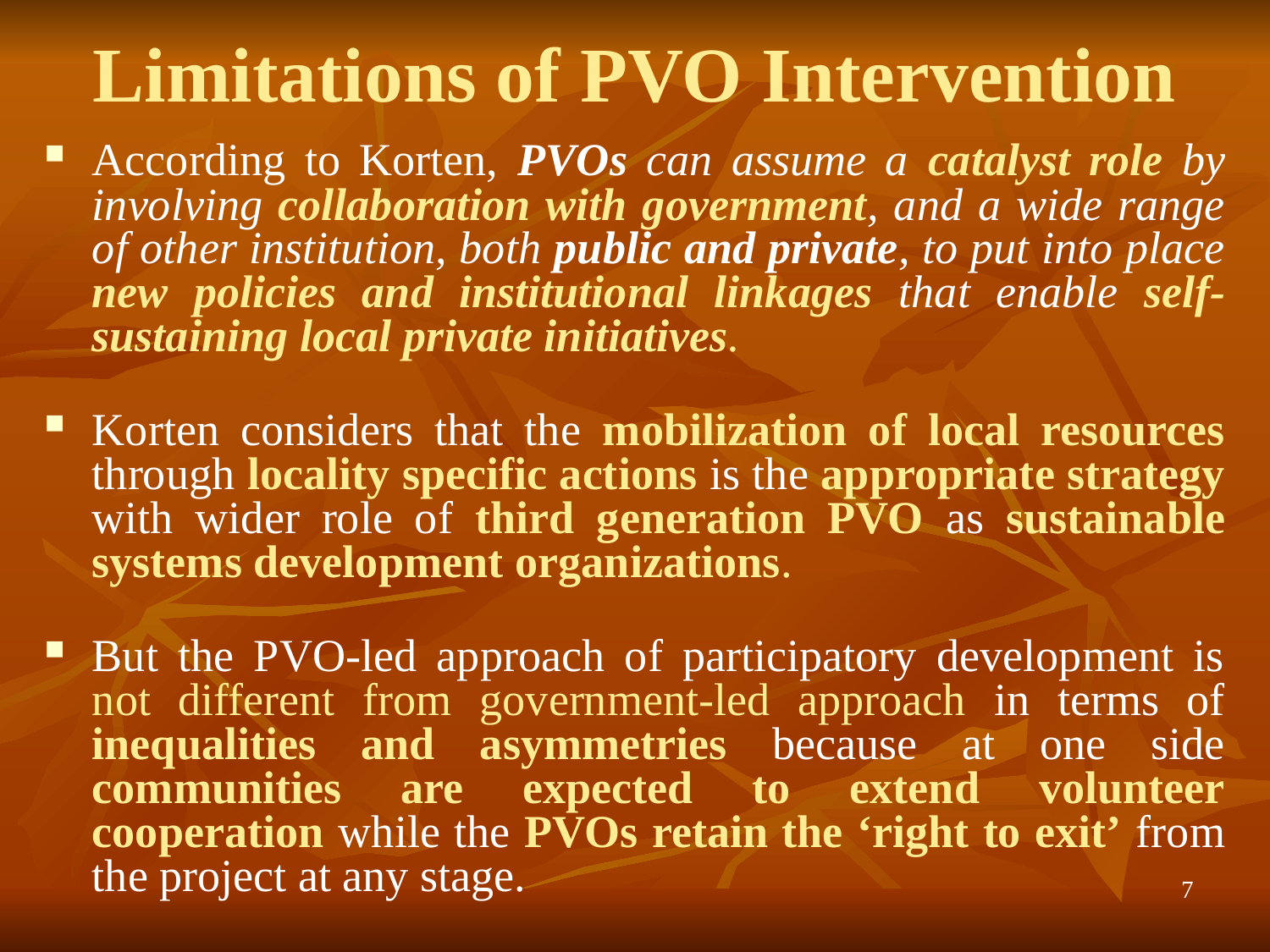

# Limitations of PVO Intervention
According to Korten, PVOs can assume a catalyst role by involving collaboration with government, and a wide range of other institution, both public and private, to put into place new policies and institutional linkages that enable self-sustaining local private initiatives.

Korten considers that the mobilization of local resources through locality specific actions is the appropriate strategy with wider role of third generation PVO as sustainable systems development organizations.

But the PVO-led approach of participatory development is not different from government-led approach in terms of inequalities and asymmetries because at one side communities are expected to extend volunteer cooperation while the PVOs retain the ‘right to exit’ from the project at any stage.
7